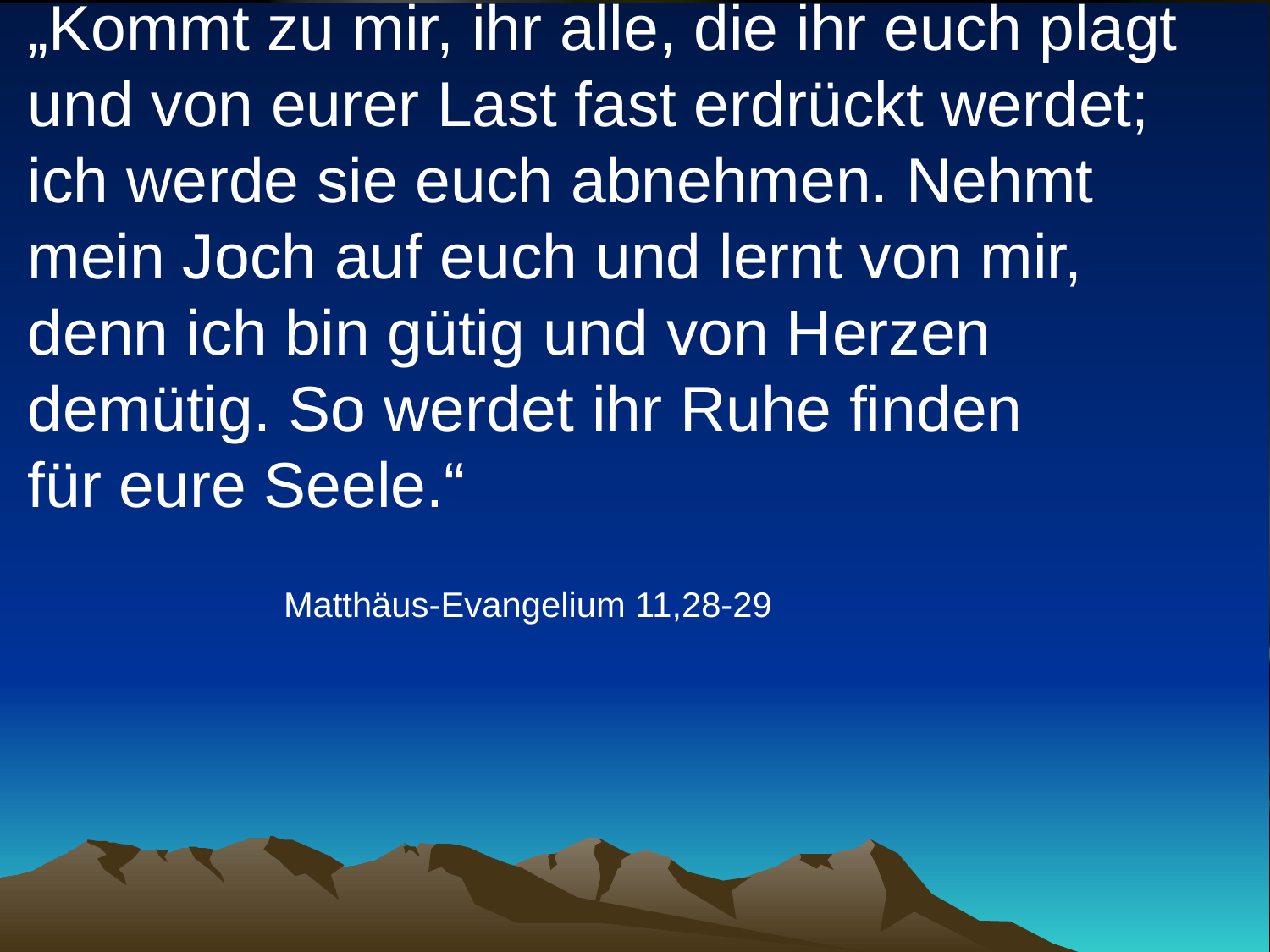

# „Kommt zu mir, ihr alle, die ihr euch plagt und von eurer Last fast erdrückt werdet; ich werde sie euch abnehmen. Nehmt mein Joch auf euch und lernt von mir, denn ich bin gütig und von Herzen demütig. So werdet ihr Ruhe finden für eure Seele.“
Matthäus-Evangelium 11,28-29